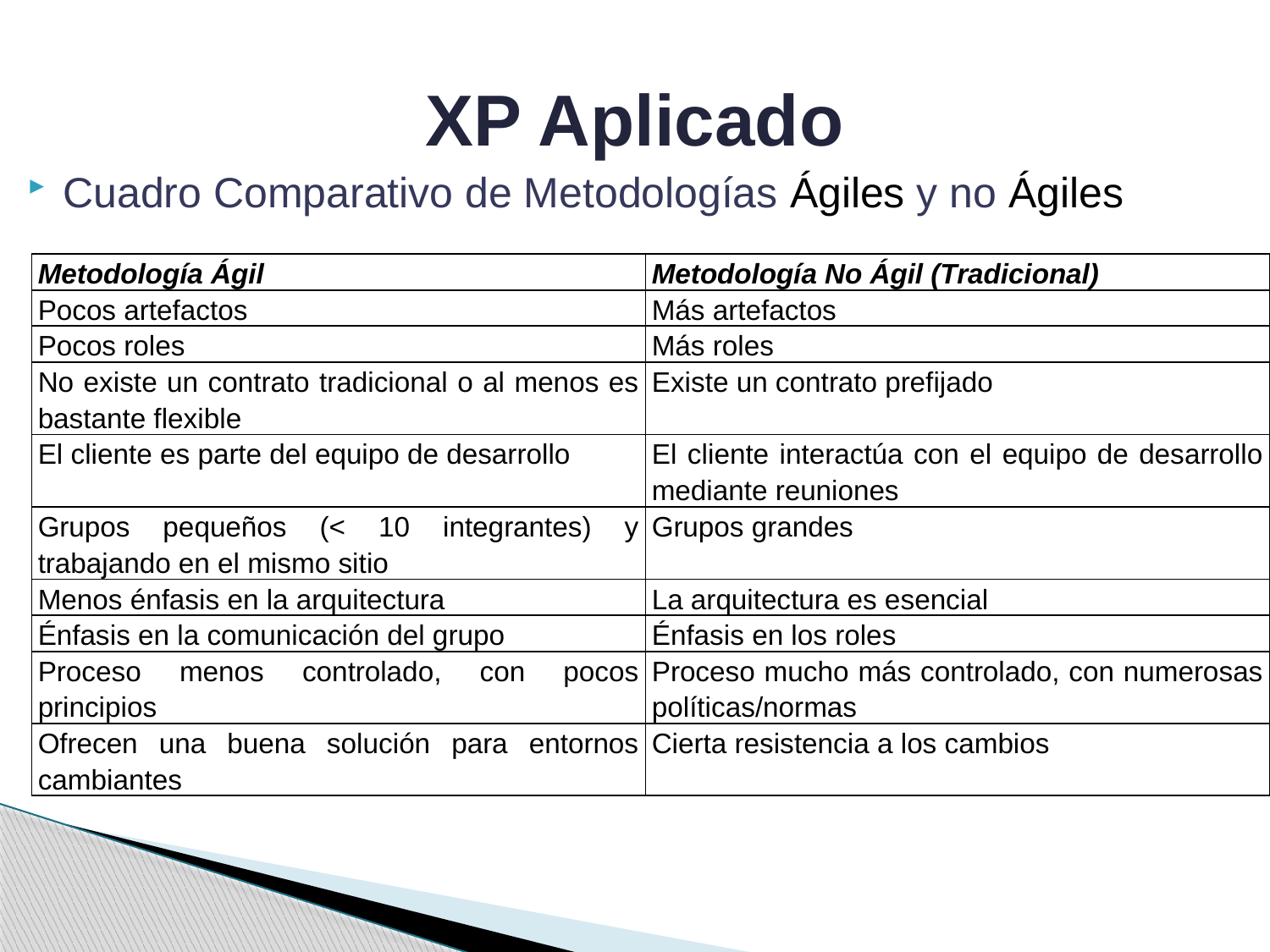

# XP Aplicado
Cuadro Comparativo de Metodologías Ágiles y no Ágiles
| Metodología Ágil | Metodología No Ágil (Tradicional) |
| --- | --- |
| Pocos artefactos | Más artefactos |
| Pocos roles | Más roles |
| No existe un contrato tradicional o al menos es bastante flexible | Existe un contrato prefijado |
| El cliente es parte del equipo de desarrollo | El cliente interactúa con el equipo de desarrollo mediante reuniones |
| Grupos pequeños (< 10 integrantes) y trabajando en el mismo sitio | Grupos grandes |
| Menos énfasis en la arquitectura | La arquitectura es esencial |
| Énfasis en la comunicación del grupo | Énfasis en los roles |
| Proceso menos controlado, con pocos principios | Proceso mucho más controlado, con numerosas políticas/normas |
| Ofrecen una buena solución para entornos cambiantes | Cierta resistencia a los cambios |